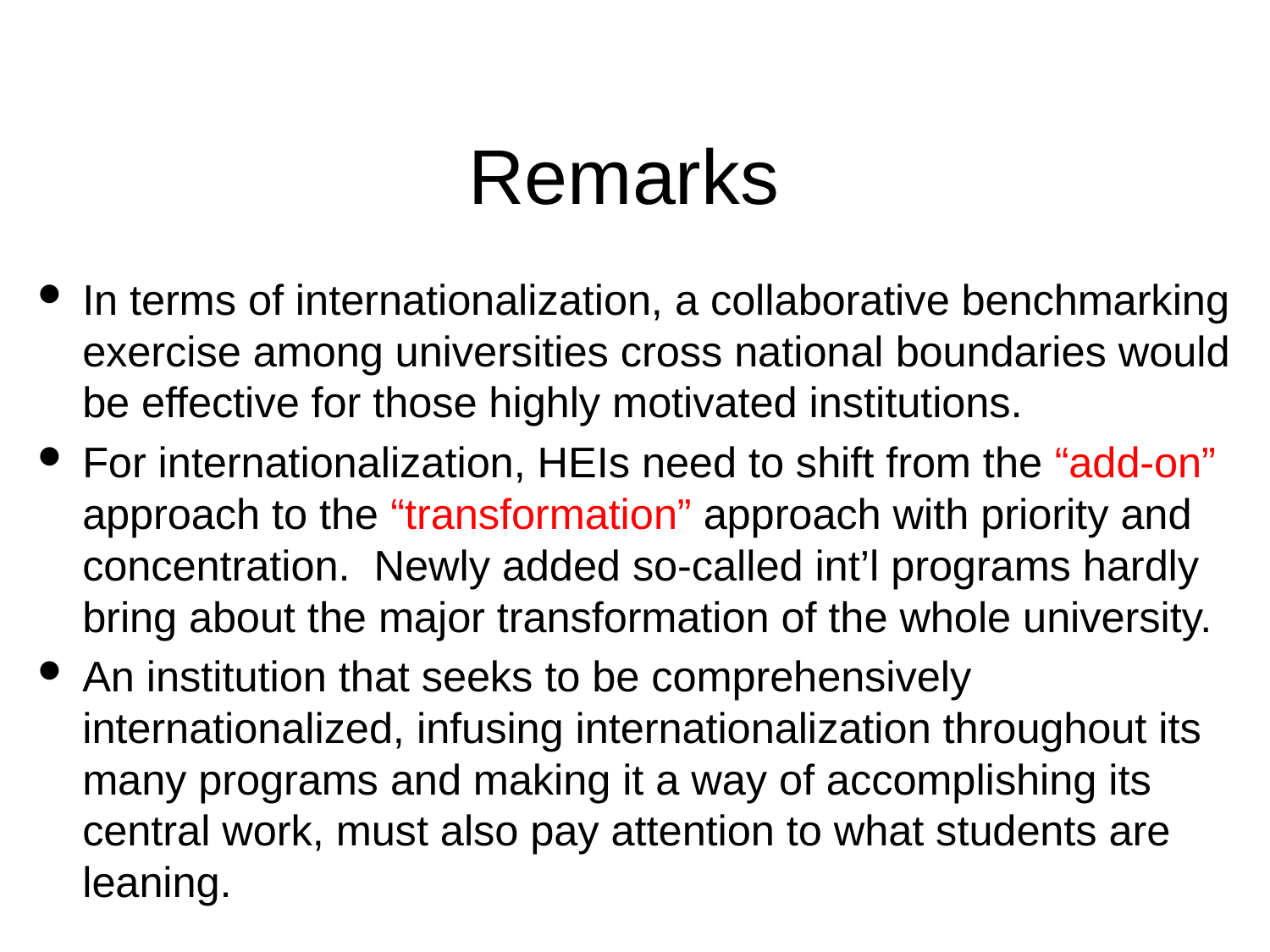

# Remarks
In terms of internationalization, a collaborative benchmarking exercise among universities cross national boundaries would be effective for those highly motivated institutions.
For internationalization, HEIs need to shift from the “add-on” approach to the “transformation” approach with priority and concentration.  Newly added so-called int’l programs hardly bring about the major transformation of the whole university.
An institution that seeks to be comprehensively internationalized, infusing internationalization throughout its many programs and making it a way of accomplishing its central work, must also pay attention to what students are leaning.

8